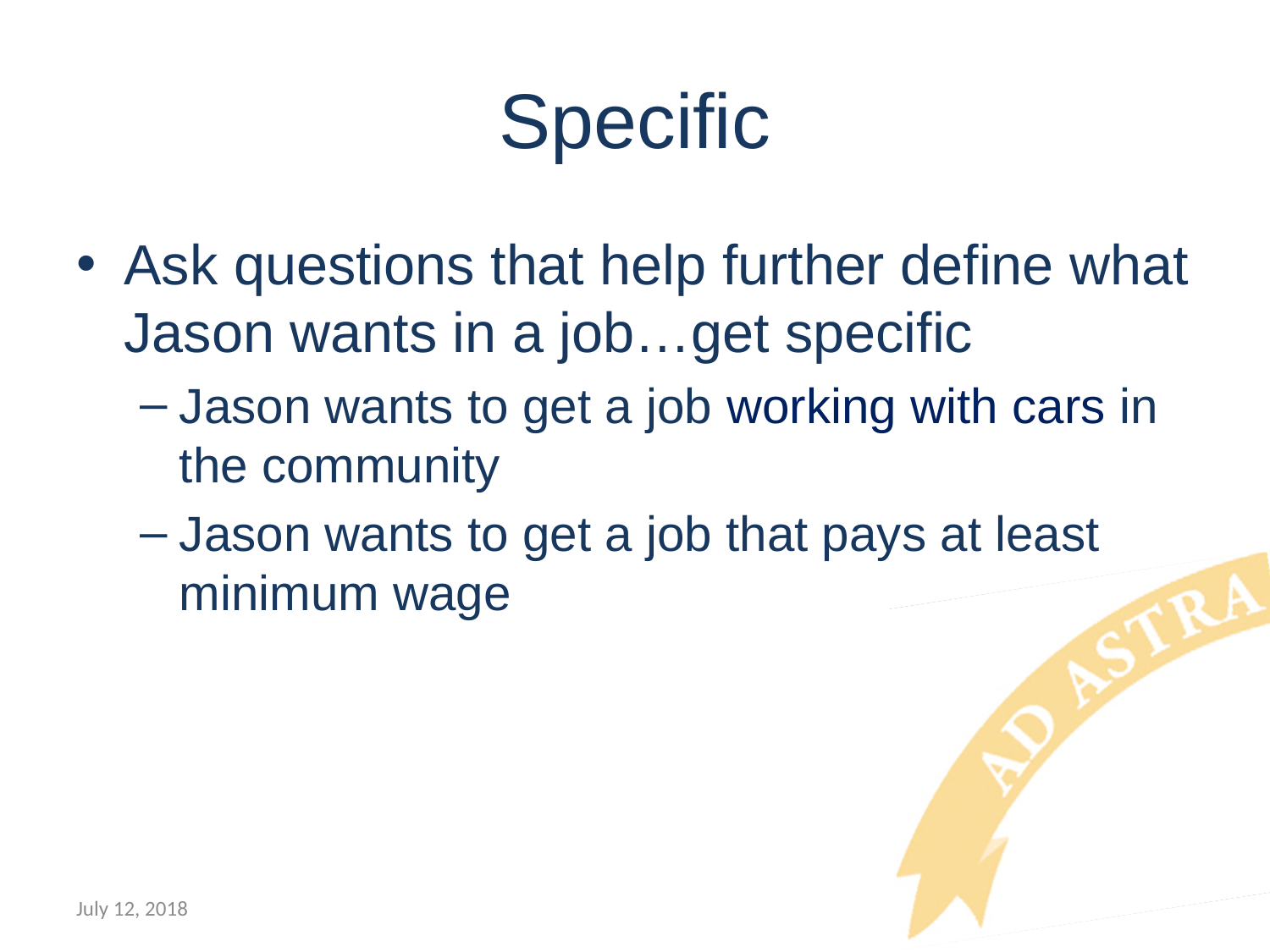

# Specific
Ask questions that help further define what Jason wants in a job…get specific
Jason wants to get a job working with cars in the community
Jason wants to get a job that pays at least minimum wage

July 12, 2018